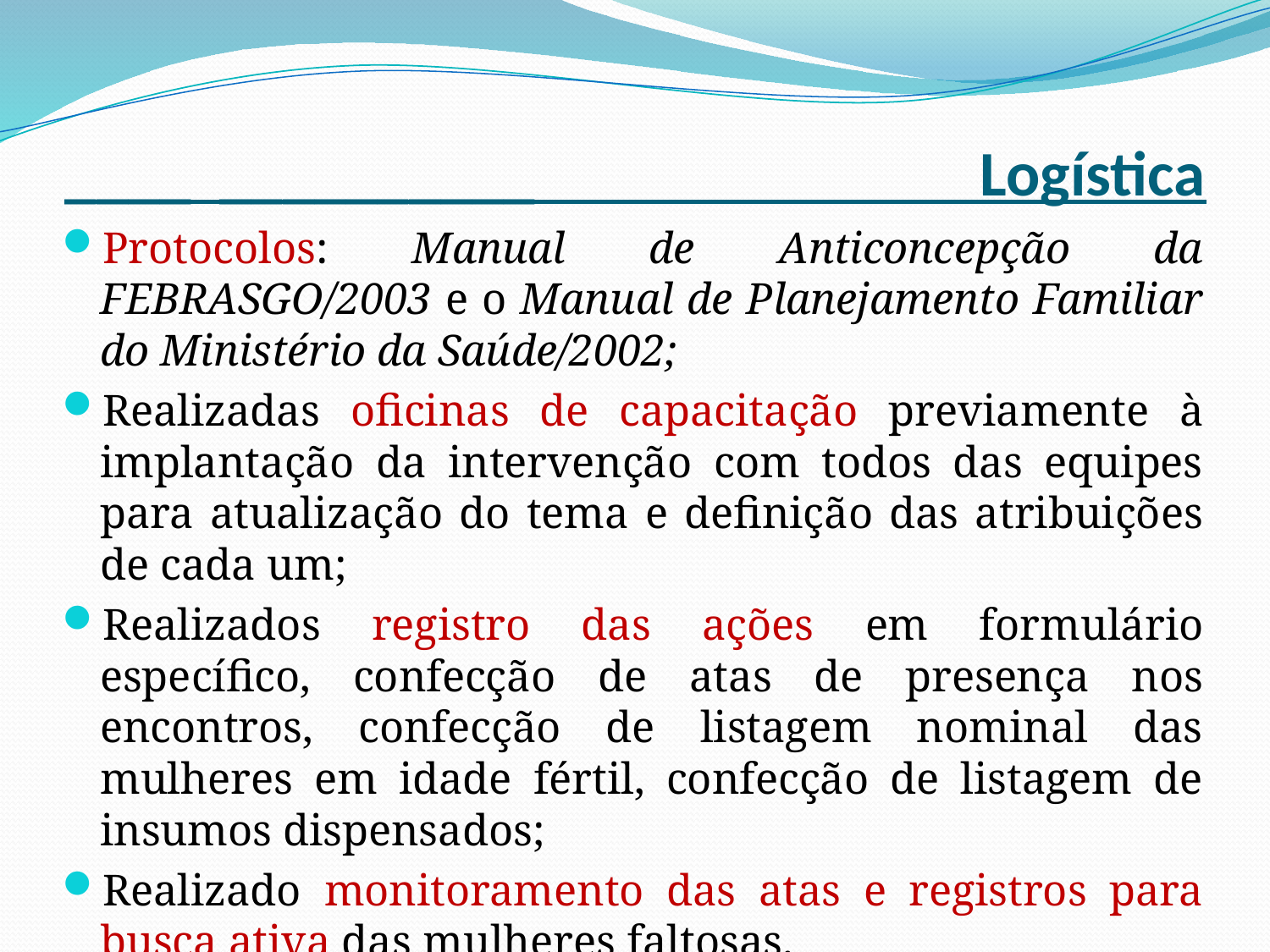

____  __________                               Logística

Protocolos: Manual de Anticoncepção da FEBRASGO/2003 e o Manual de Planejamento Familiar do Ministério da Saúde/2002;
Realizadas oficinas de capacitação previamente à implantação da intervenção com todos das equipes para atualização do tema e definição das atribuições de cada um;
Realizados registro das ações em formulário específico, confecção de atas de presença nos encontros, confecção de listagem nominal das mulheres em idade fértil, confecção de listagem de insumos dispensados;
Realizado monitoramento das atas e registros para busca ativa das mulheres faltosas.